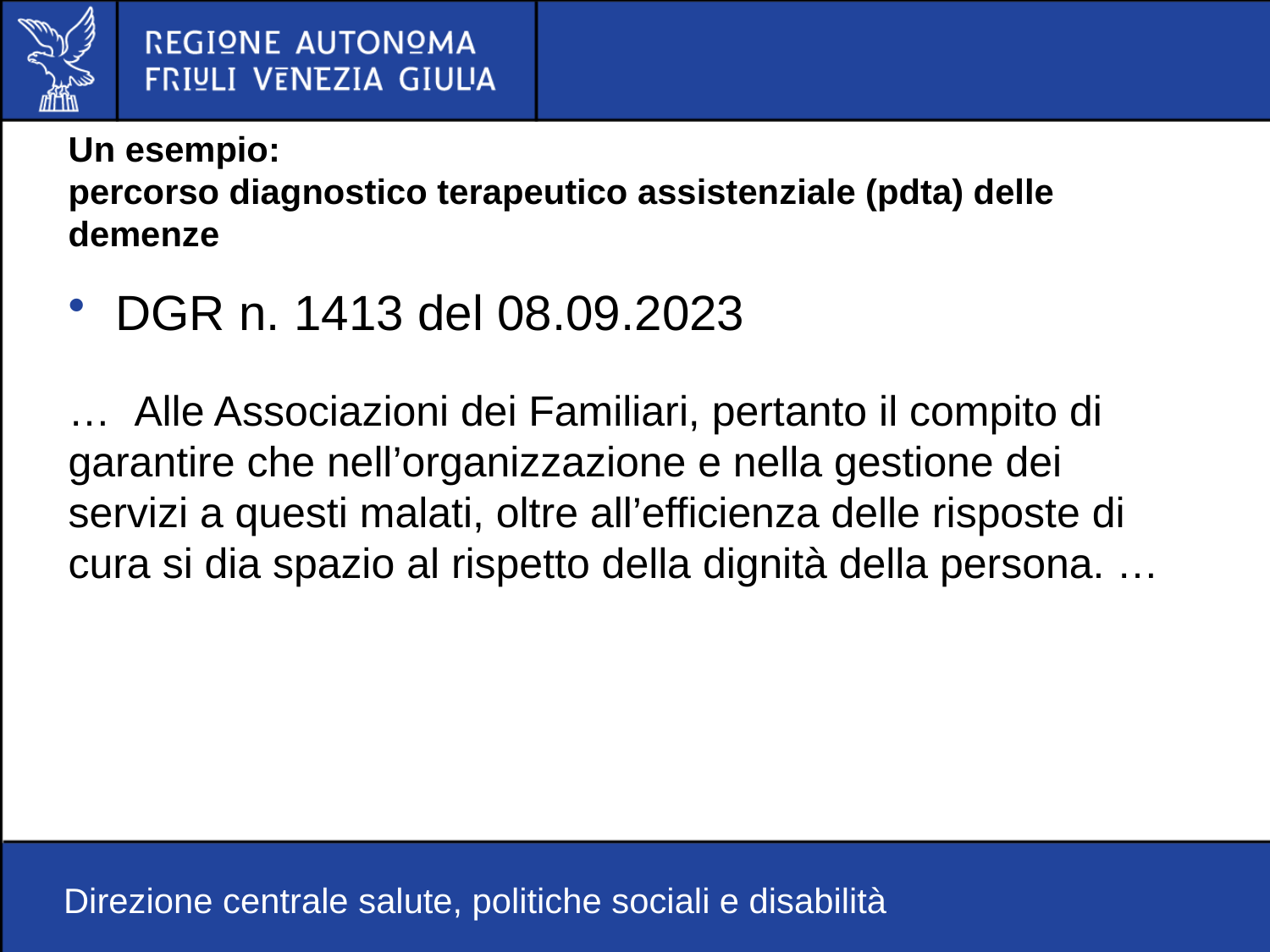

# Un esempio: percorso diagnostico terapeutico assistenziale (pdta) delle demenze
DGR n. 1413 del 08.09.2023

…  Alle Associazioni dei Familiari, pertanto il compito di garantire che nell’organizzazione e nella gestione dei servizi a questi malati, oltre all’efficienza delle risposte di cura si dia spazio al rispetto della dignità della persona. …